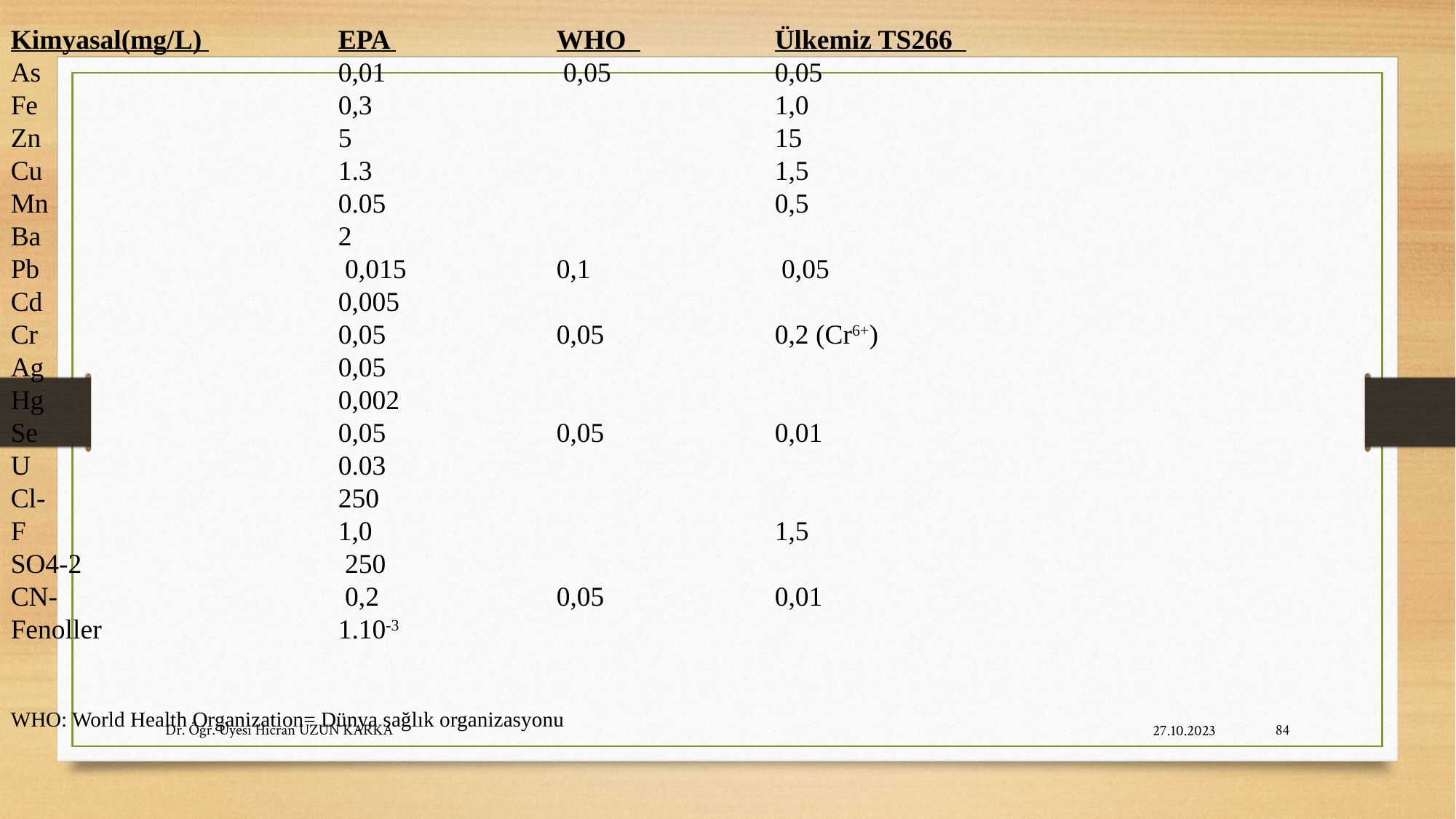

Kimyasal(mg/L) 		EPA 		WHO  		Ülkemiz TS266
As                              	0,01          	 0,05   		0,05
Fe                              	0,3                      			1,0
Zn                               	5                             			15
Cu                             	1.3           			1,5
Mn  			0.05   		 		0,5
Ba                        	 	2
Pb                        		 0,015    		0,1 		 0,05
Cd                        		0,005
Cr                         		0,05    		0,05  		0,2 (Cr6+)
Ag                          		0,05
Hg                          		0,002
Se                            	0,05 		0,05  		0,01
U           			0.03
Cl-                                     	250
F                             		1,0                			1,5
SO4-2                             	 250
CN-                                  	 0,2             	0,05  		0,01
Fenoller                  		1.10-3

WHO: World Health Organization= Dünya sağlık organizasyonu
Dr. Öğr. Üyesi Hicran UZUN KARKA
27.10.2023
84